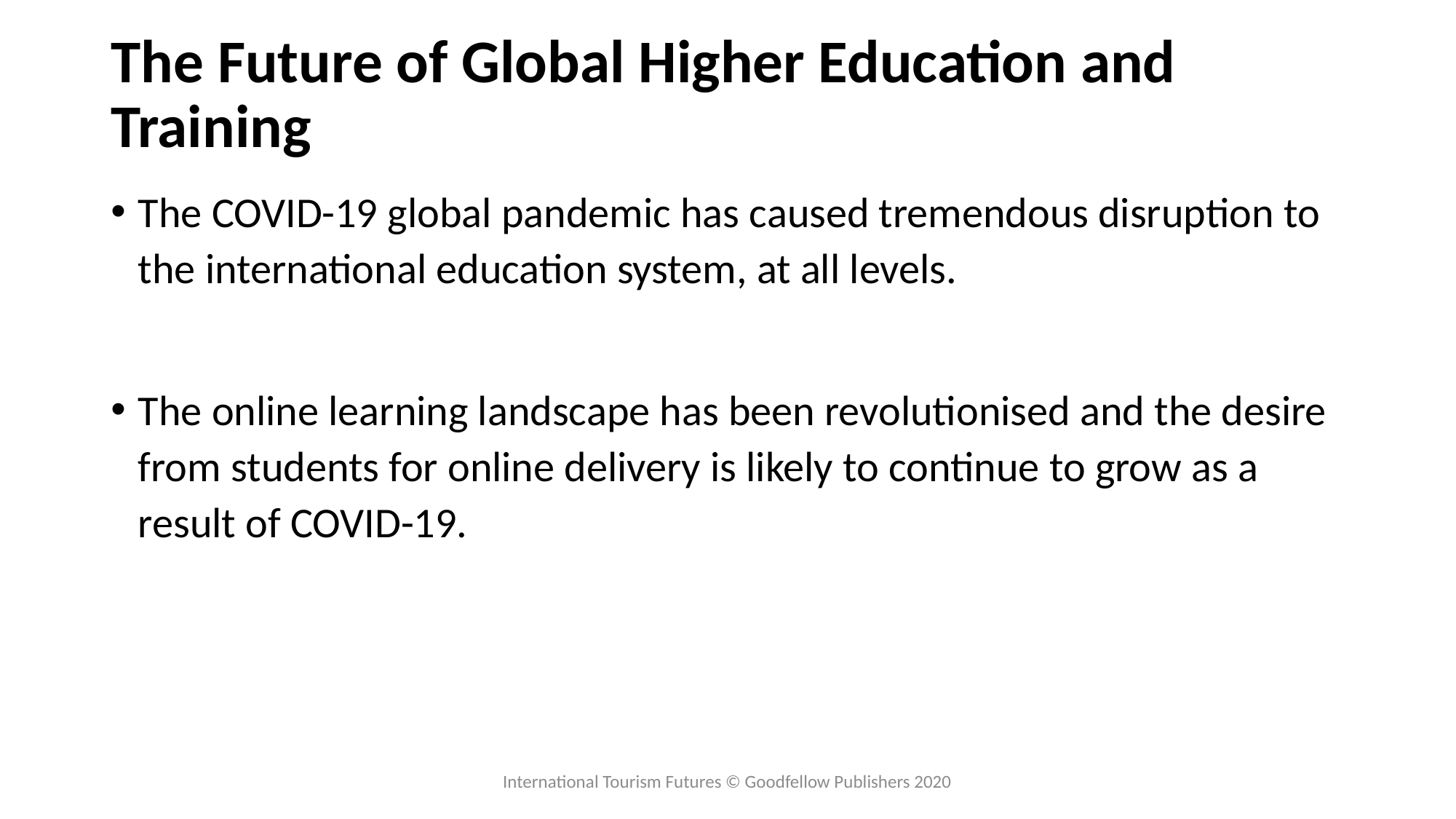

# The Future of Global Higher Education and Training
The COVID-19 global pandemic has caused tremendous disruption to the international education system, at all levels.

The online learning landscape has been revolutionised and the desire from students for online delivery is likely to continue to grow as a result of COVID-19.
International Tourism Futures © Goodfellow Publishers 2020